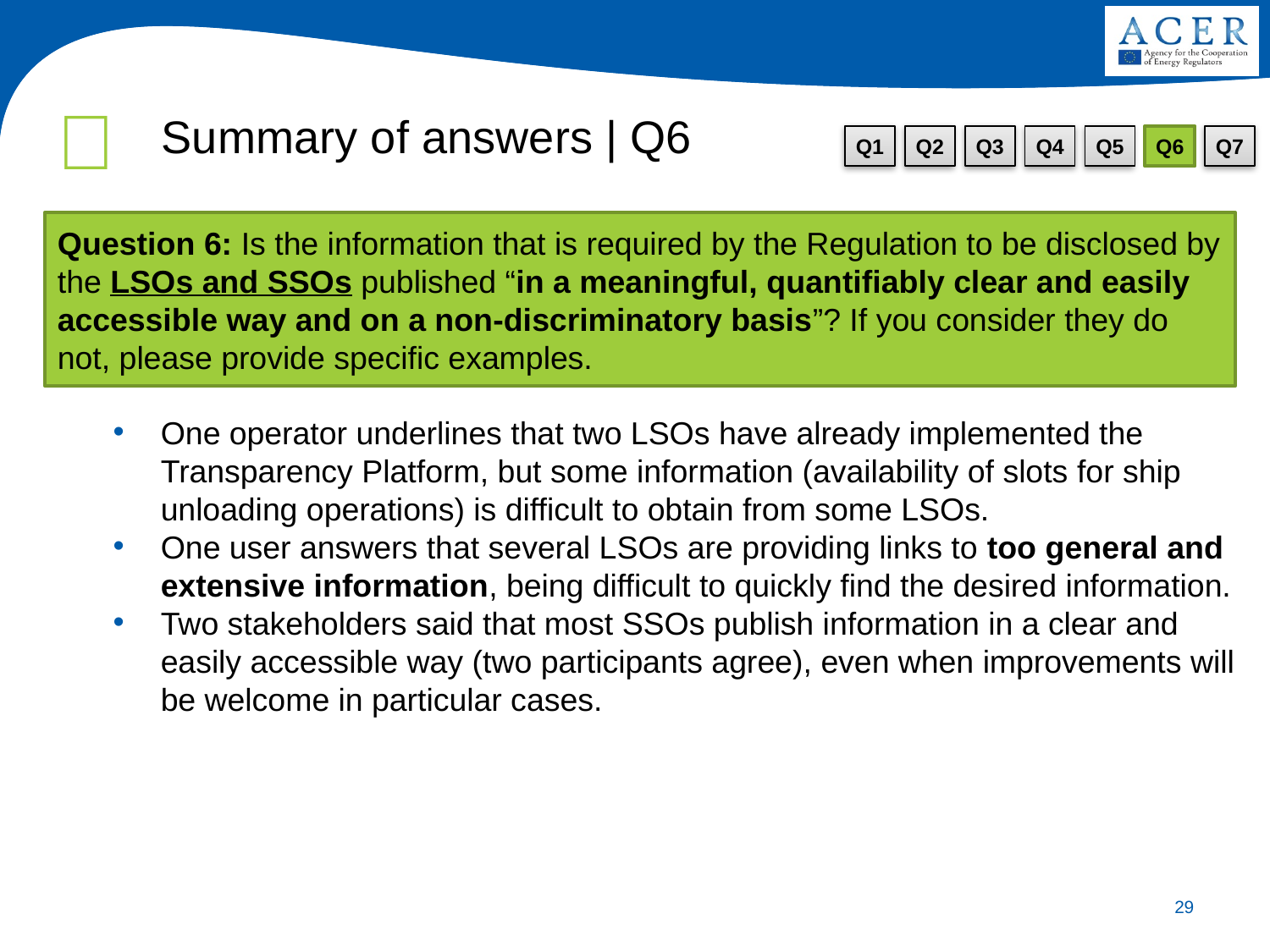

Summary of answers | Q6
# Consulta Pública sobre harmonização das tarifas de interligação de gás natural entre Portugal e Espanha
Q1
Q2
Q3
Q4
Q5
Q6
Q7
Question 6: Is the information that is required by the Regulation to be disclosed by the LSOs and SSOs published “in a meaningful, quantifiably clear and easily accessible way and on a non-discriminatory basis”? If you consider they do not, please provide specific examples.
One operator underlines that two LSOs have already implemented the Transparency Platform, but some information (availability of slots for ship unloading operations) is difficult to obtain from some LSOs.
One user answers that several LSOs are providing links to too general and extensive information, being difficult to quickly find the desired information.
Two stakeholders said that most SSOs publish information in a clear and easily accessible way (two participants agree), even when improvements will be welcome in particular cases.